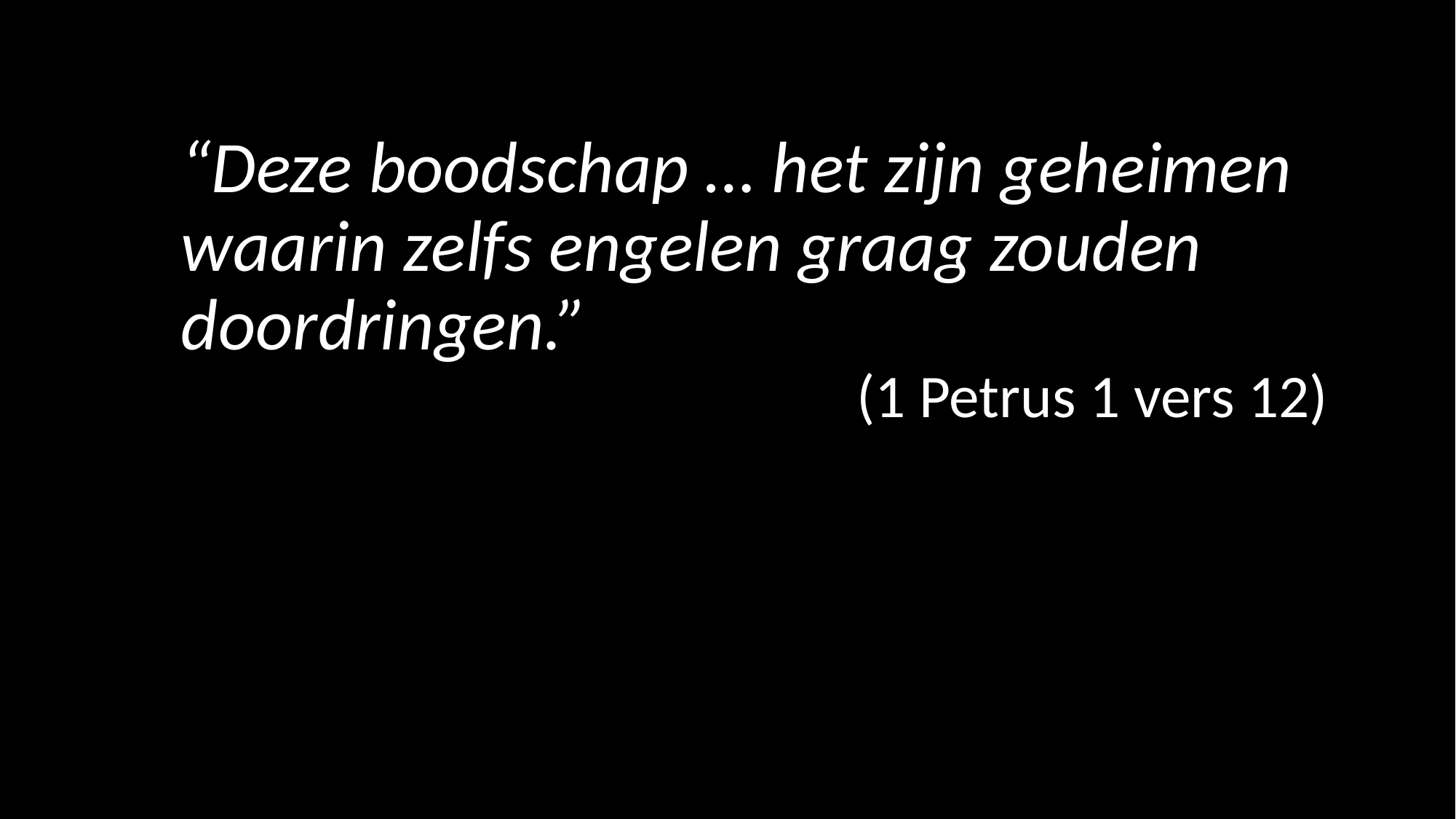

“Deze boodschap … het zijn geheimen waarin zelfs engelen graag zouden doordringen.”
					        (1 Petrus 1 vers 12)